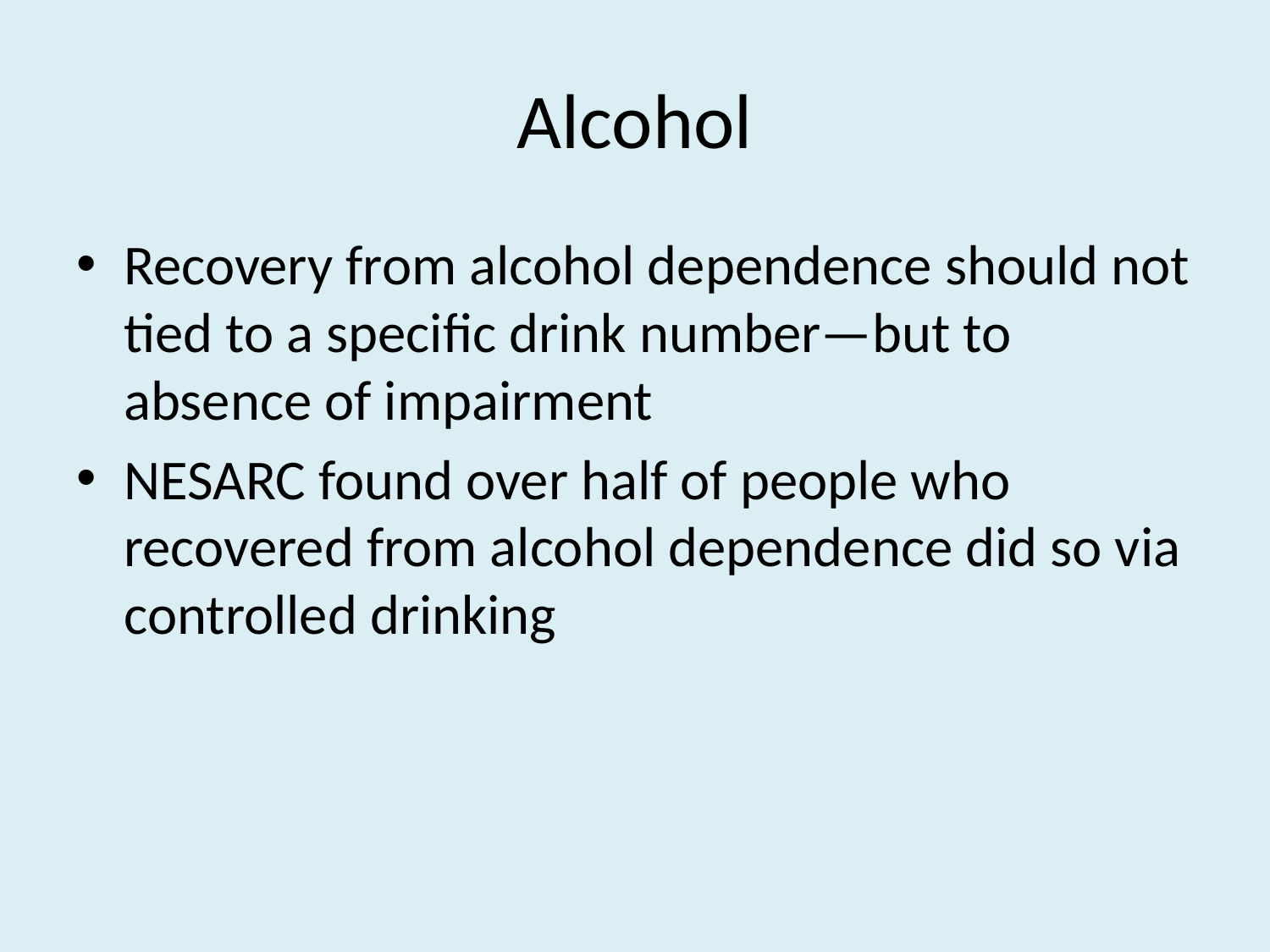

# Alcohol
Recovery from alcohol dependence should not tied to a specific drink number—but to absence of impairment
NESARC found over half of people who recovered from alcohol dependence did so via controlled drinking